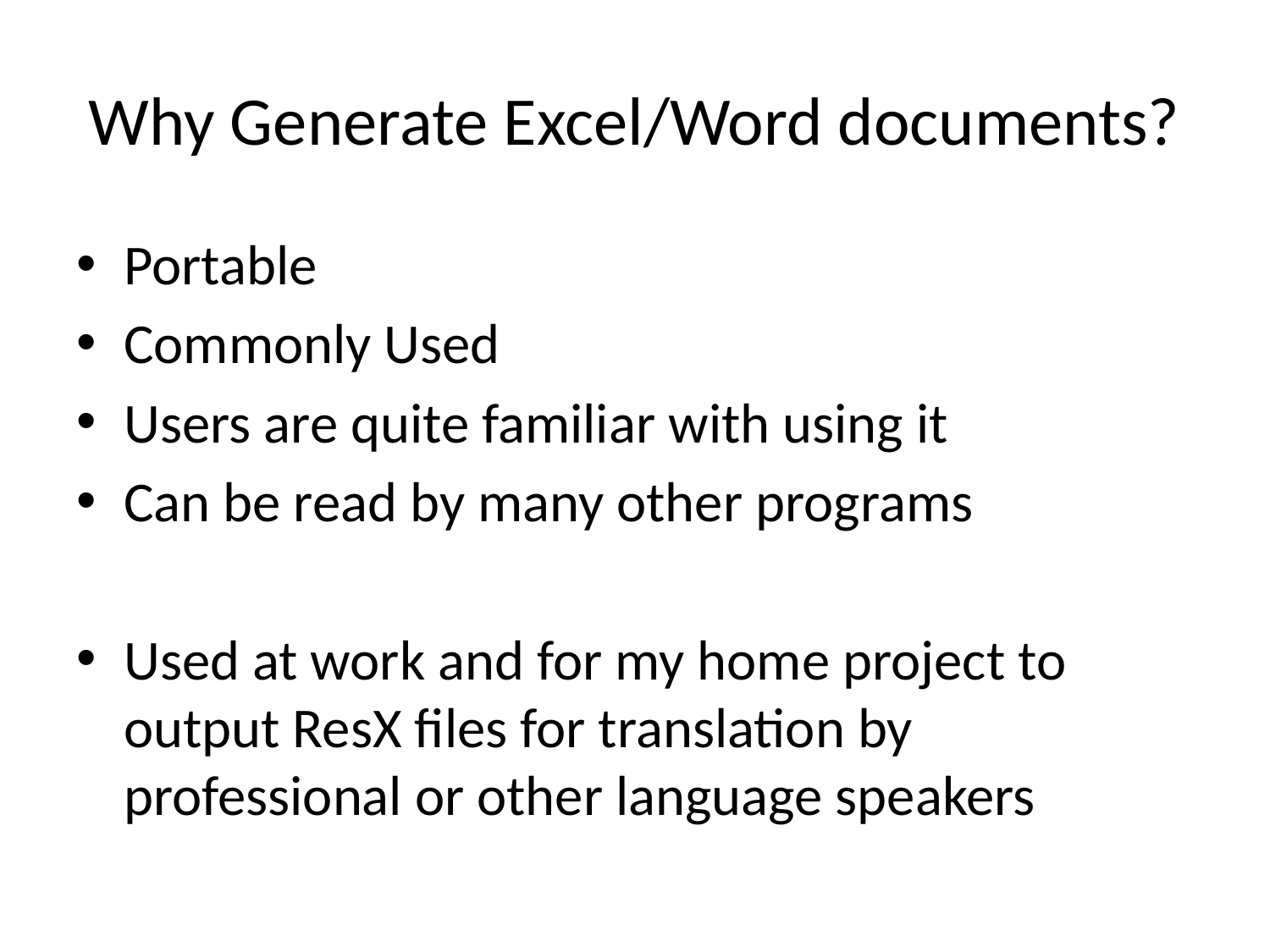

# Why Generate Excel/Word documents?
Portable
Commonly Used
Users are quite familiar with using it
Can be read by many other programs

Used at work and for my home project to output ResX files for translation by professional or other language speakers